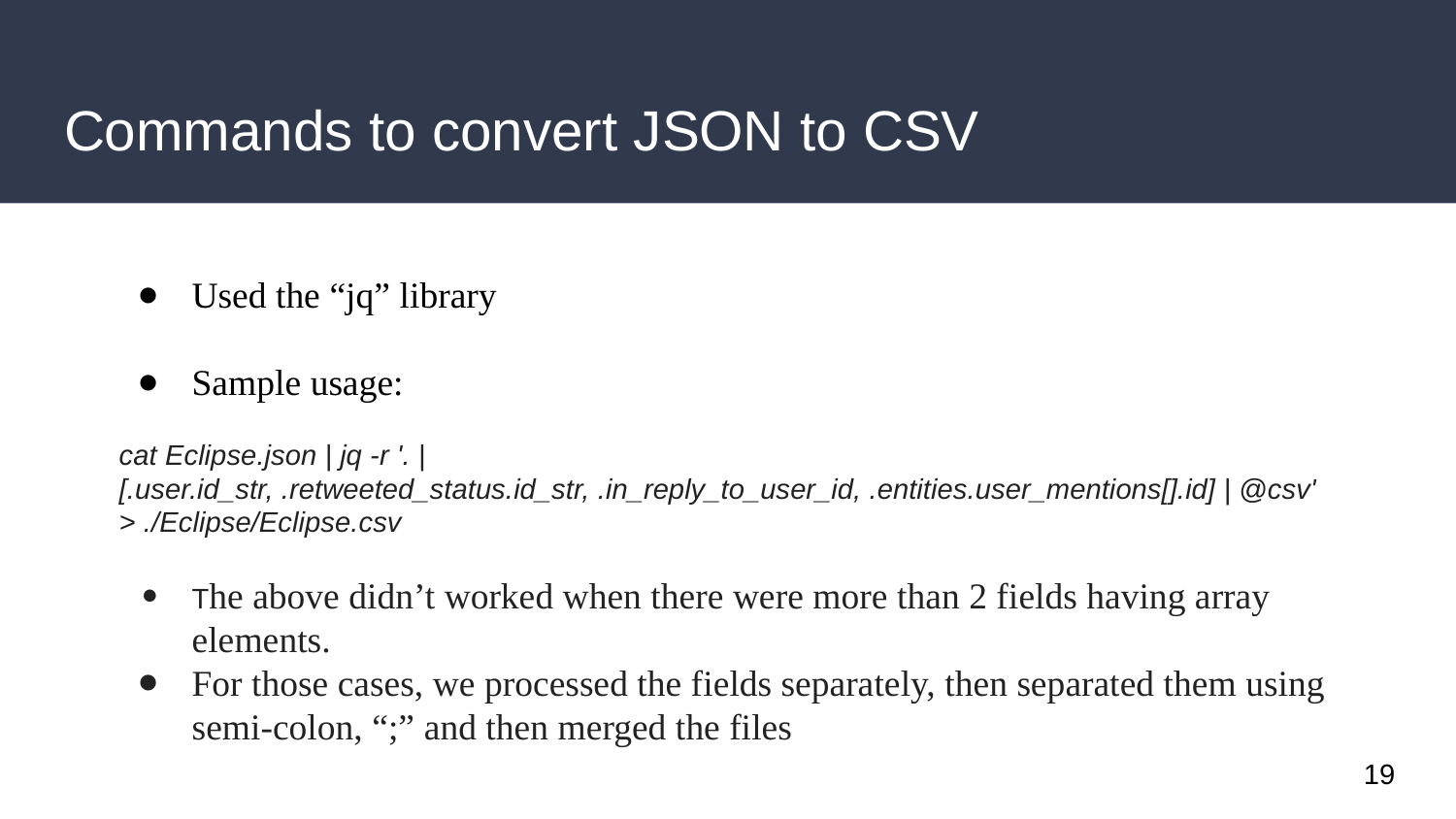

# Commands to convert JSON to CSV
Used the “jq” library

Sample usage:

cat Eclipse.json | jq -r '. | [.user.id_str, .retweeted_status.id_str, .in_reply_to_user_id, .entities.user_mentions[].id] | @csv' > ./Eclipse/Eclipse.csv

The above didn’t worked when there were more than 2 fields having array elements.
For those cases, we processed the fields separately, then separated them using semi-colon, “;” and then merged the files

19